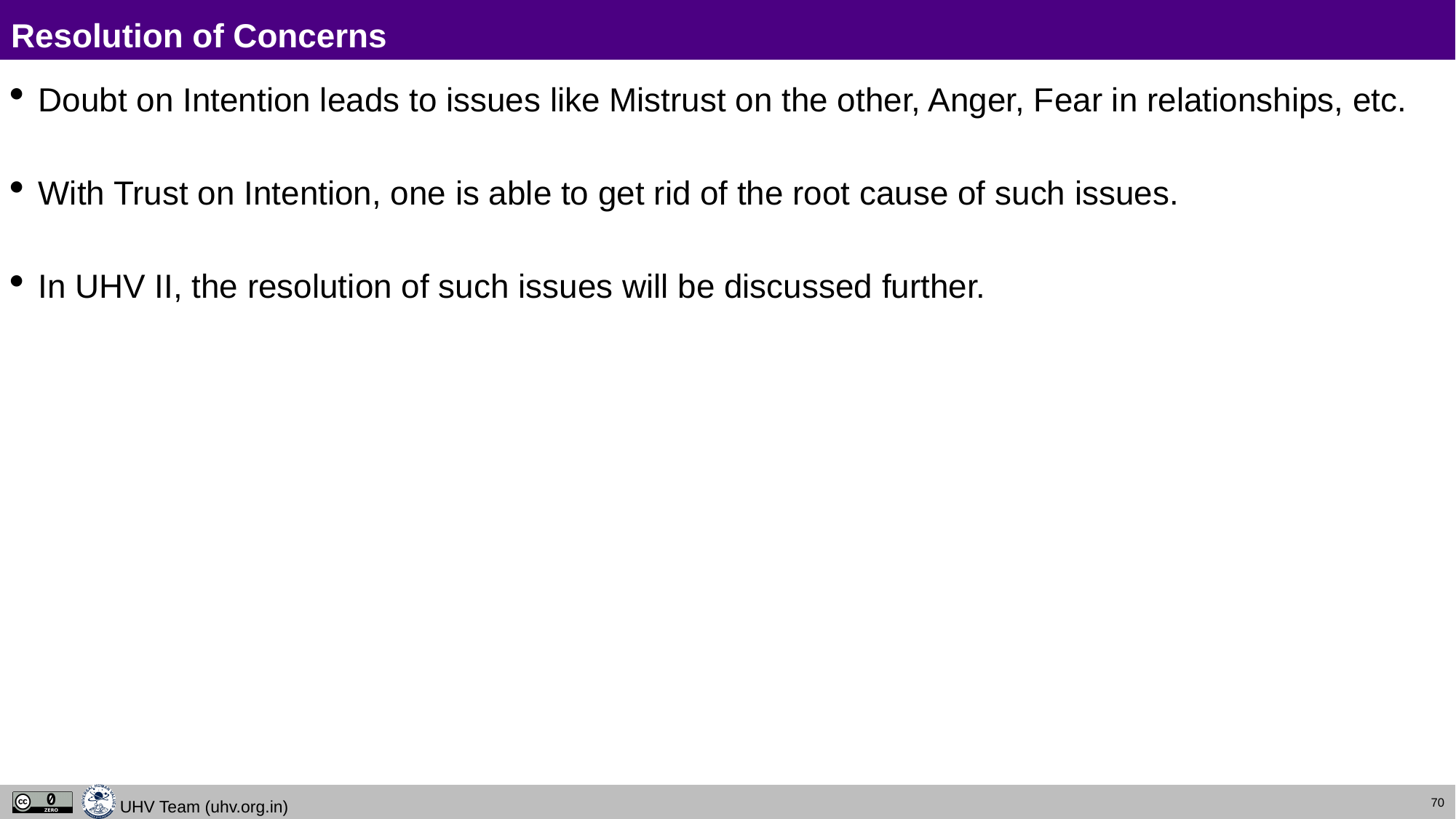

# Resolution of Concerns
Doubt on Intention leads to issues like Mistrust on the other, Anger, Fear in relationships, etc.

With Trust on Intention, one is able to get rid of the root cause of such issues.

In UHV II, the resolution of such issues will be discussed further.